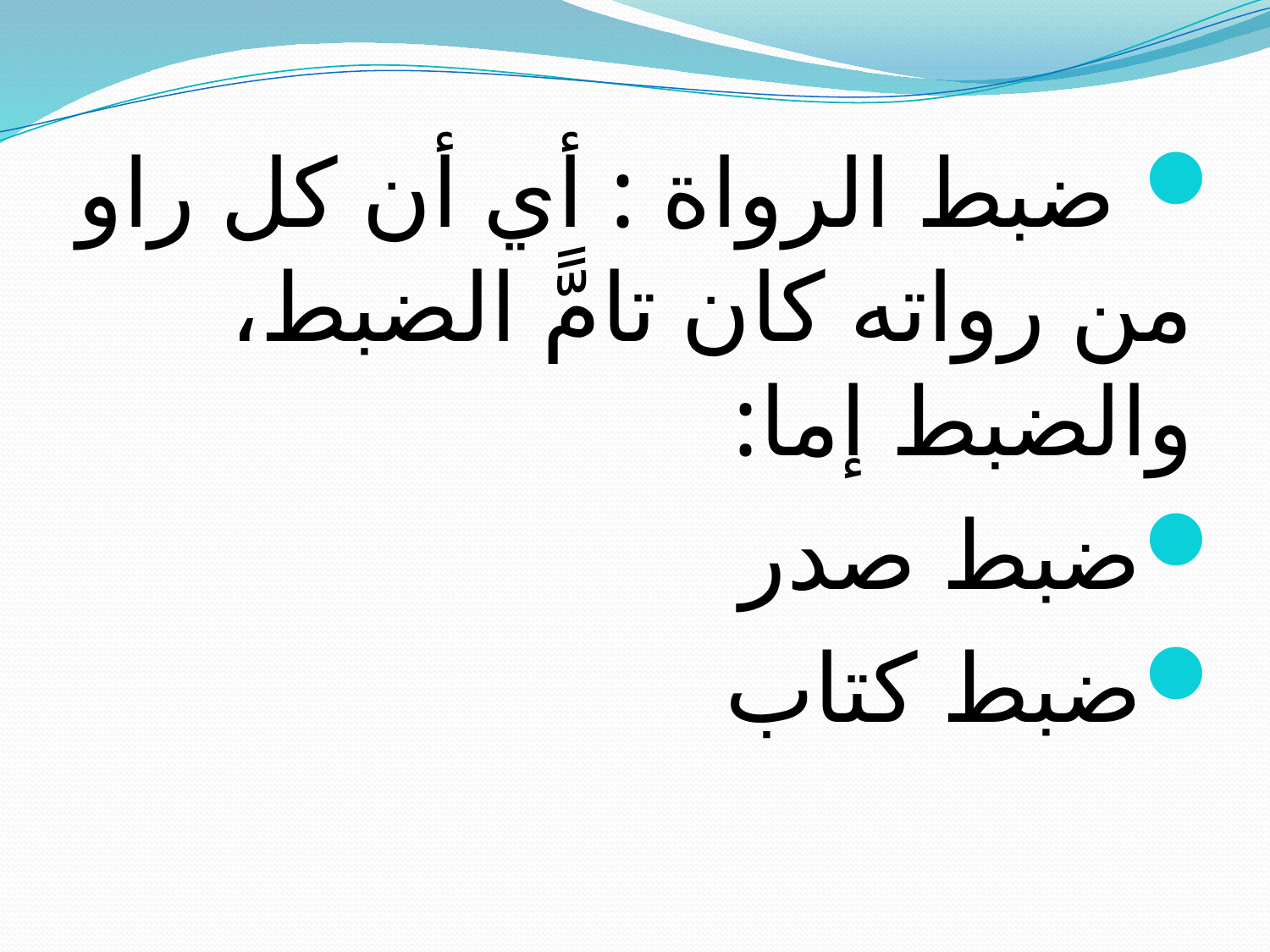

ضبط الرواة : أي أن كل راو من رواته كان تامًّ الضبط، والضبط إما:
ضبط صدر
ضبط كتاب